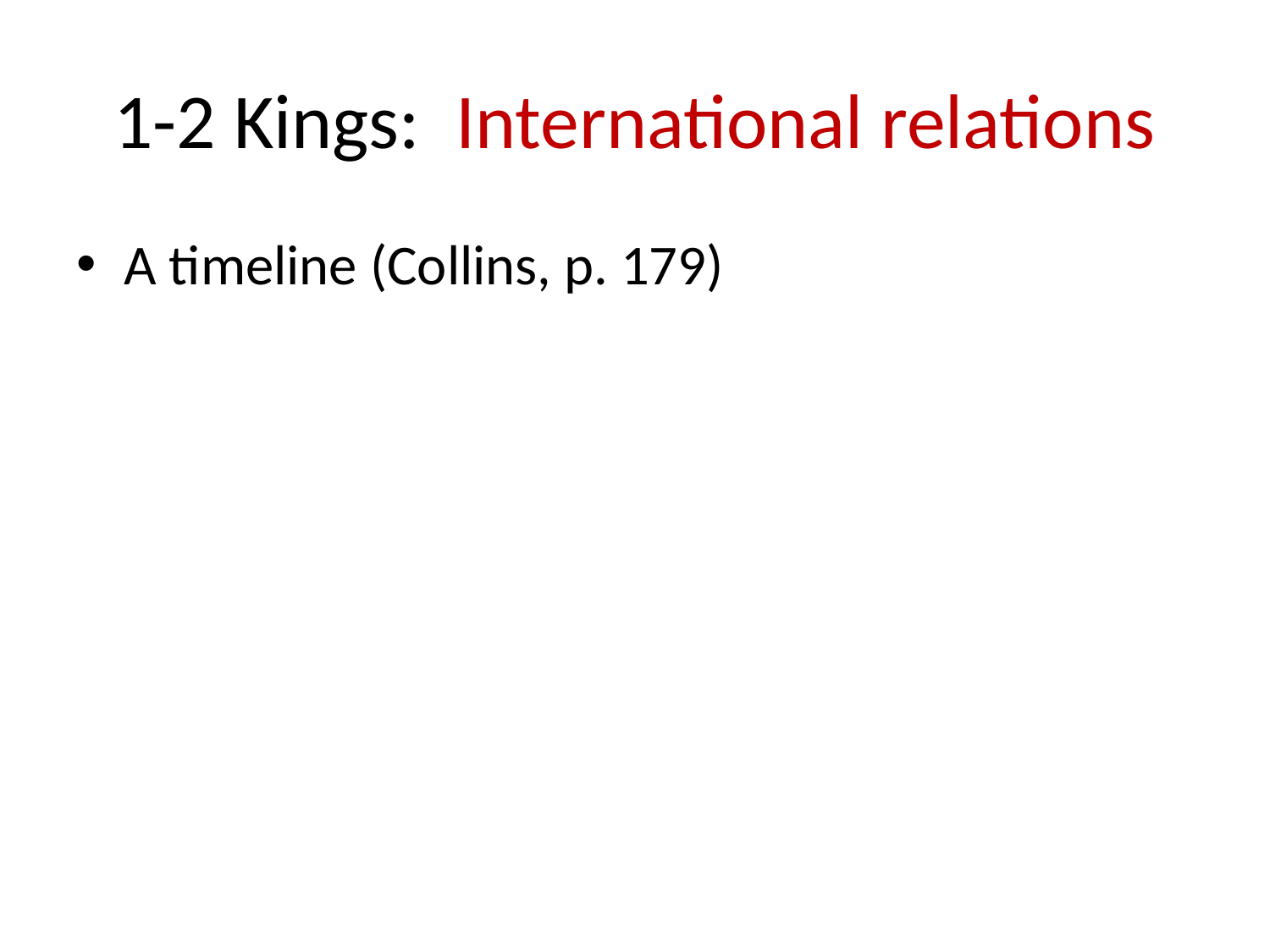

# 1-2 Kings:  International relations
A timeline (Collins, p. 179)